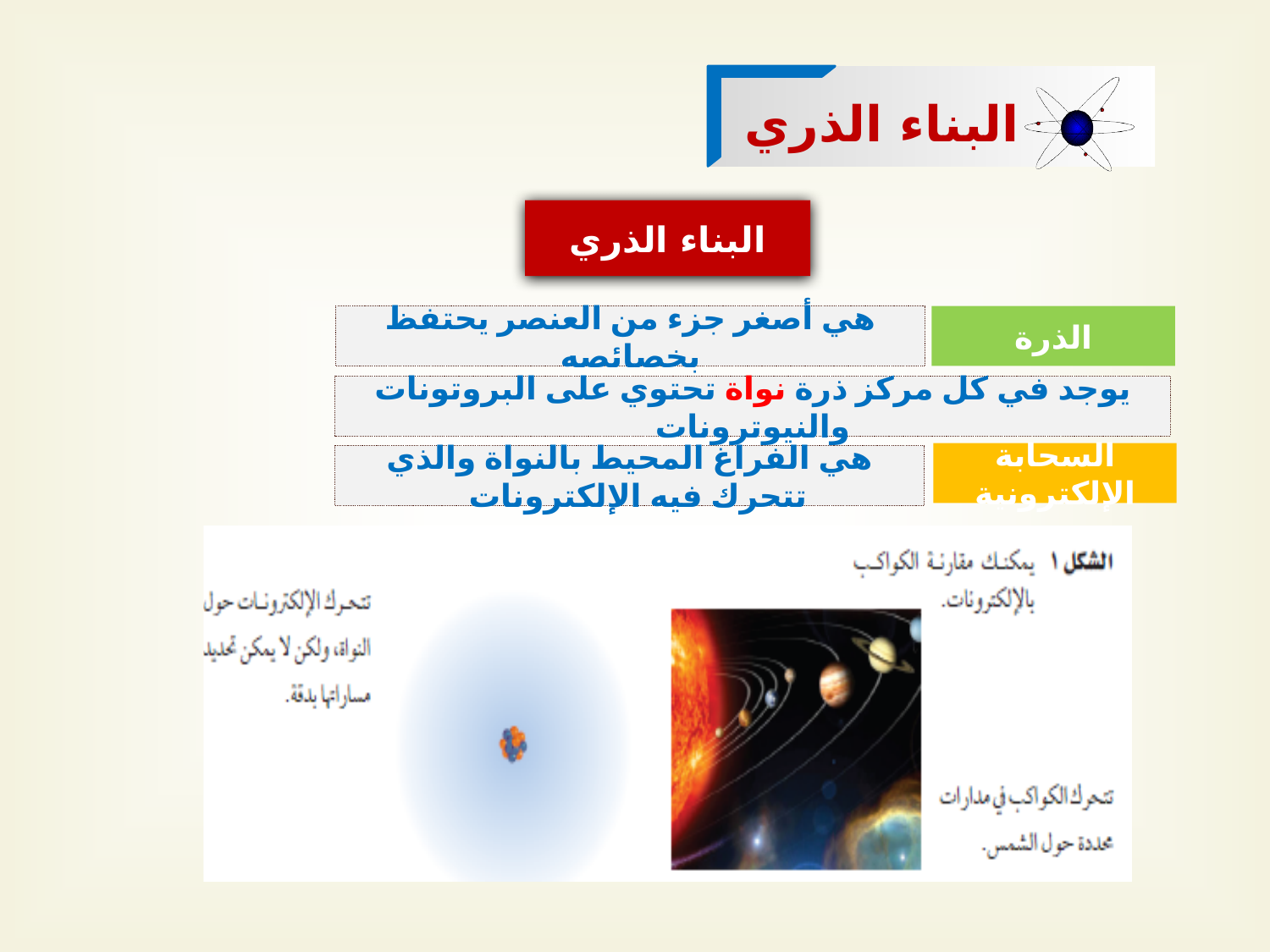

البناء الذري
البناء الذري
هي أصغر جزء من العنصر يحتفظ بخصائصه
الذرة
يوجد في كل مركز ذرة نواة تحتوي على البروتونات والنيوترونات
السحابة الإلكترونية
هي الفراغ المحيط بالنواة والذي تتحرك فيه الإلكترونات